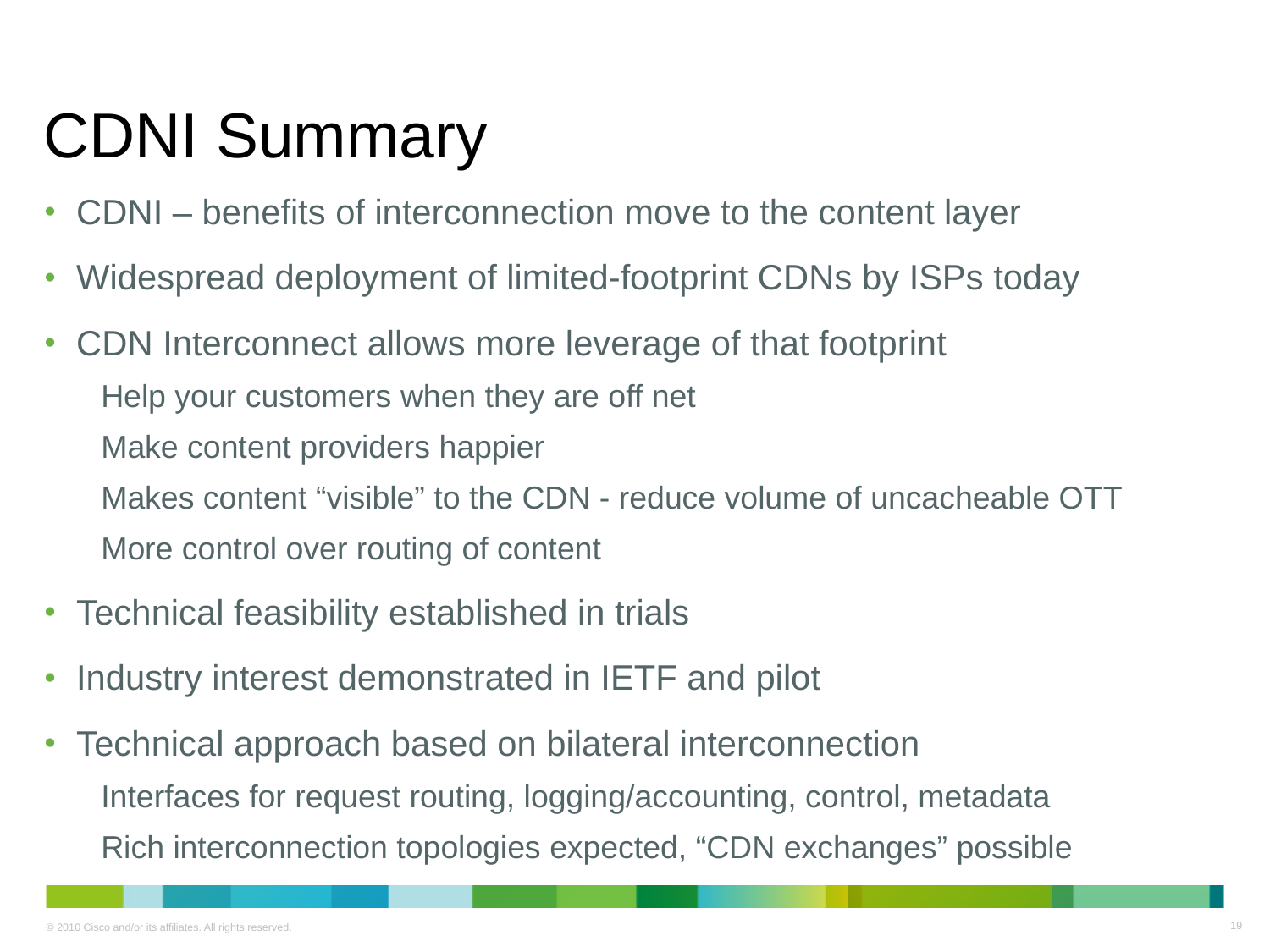

# CDNI Summary
CDNI – benefits of interconnection move to the content layer
Widespread deployment of limited-footprint CDNs by ISPs today
CDN Interconnect allows more leverage of that footprint
Help your customers when they are off net
Make content providers happier
Makes content “visible” to the CDN - reduce volume of uncacheable OTT
More control over routing of content
Technical feasibility established in trials
Industry interest demonstrated in IETF and pilot
Technical approach based on bilateral interconnection
Interfaces for request routing, logging/accounting, control, metadata
Rich interconnection topologies expected, “CDN exchanges” possible